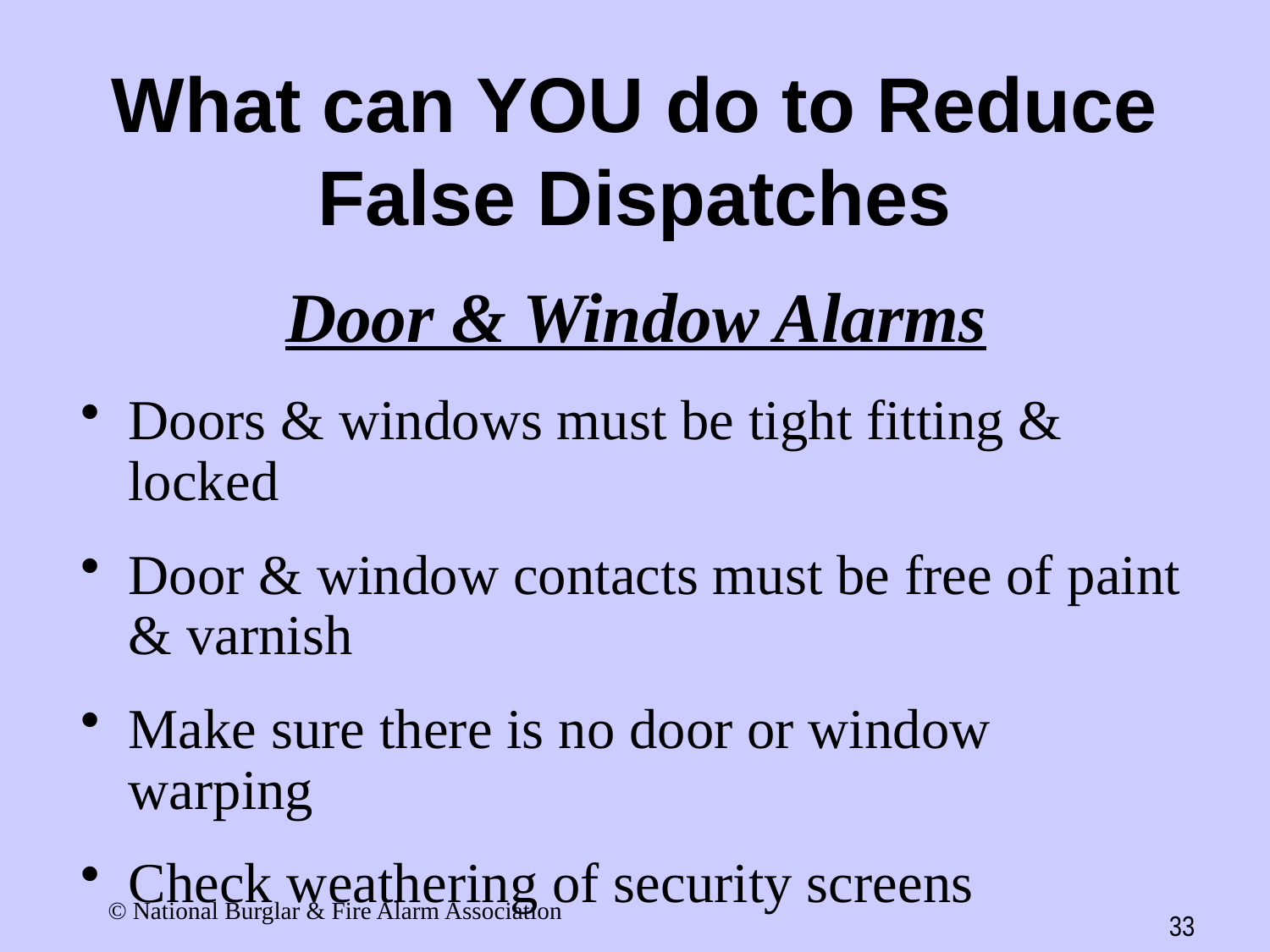

# What can YOU do to Reduce False Dispatches
Door & Window Alarms

Doors & windows must be tight fitting & locked
Door & window contacts must be free of paint & varnish
Make sure there is no door or window warping
Check weathering of security screens
© National Burglar & Fire Alarm Association